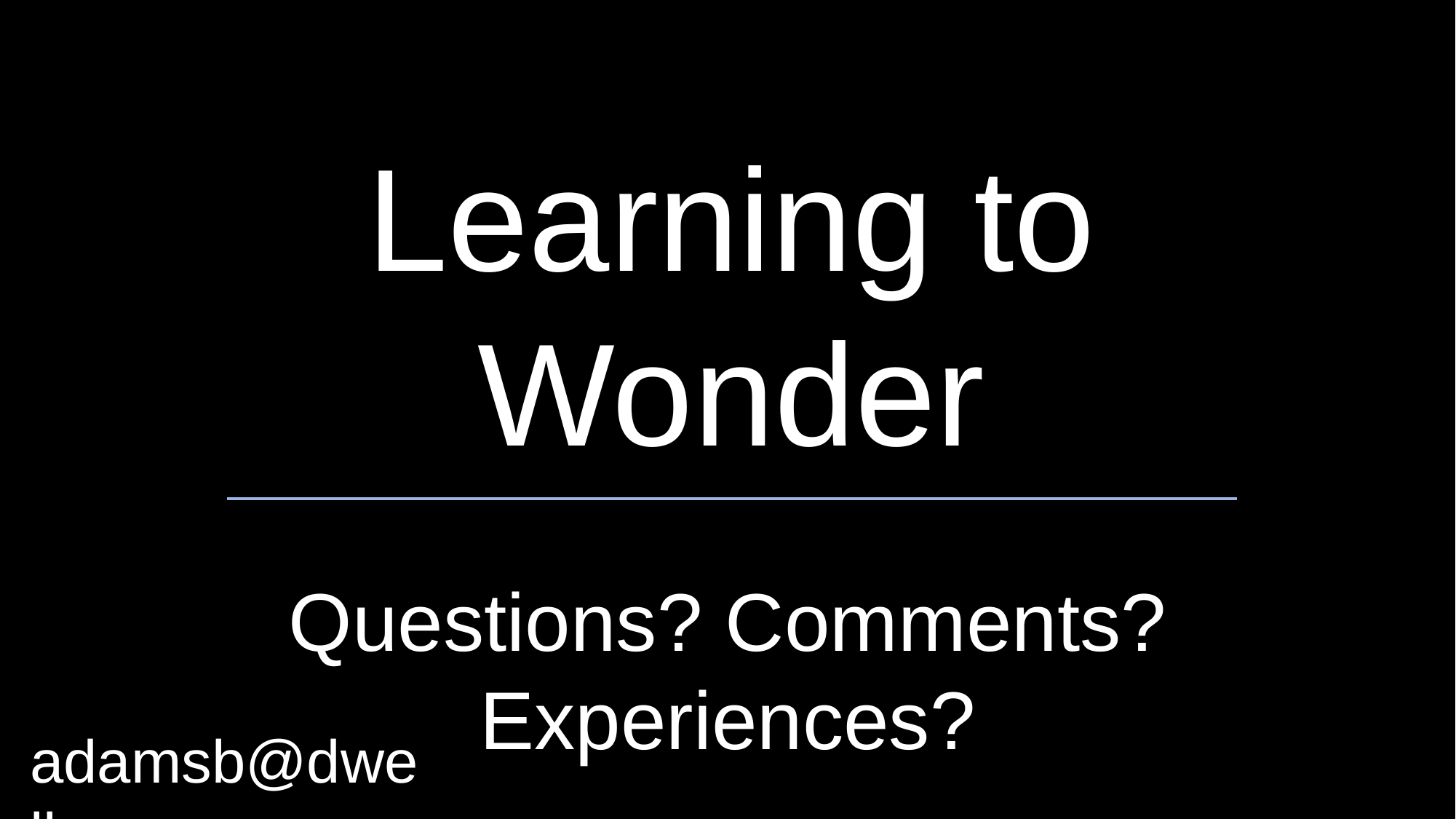

# Learning to Wonder
Questions? Comments? Experiences?
adamsb@dwellcc.org